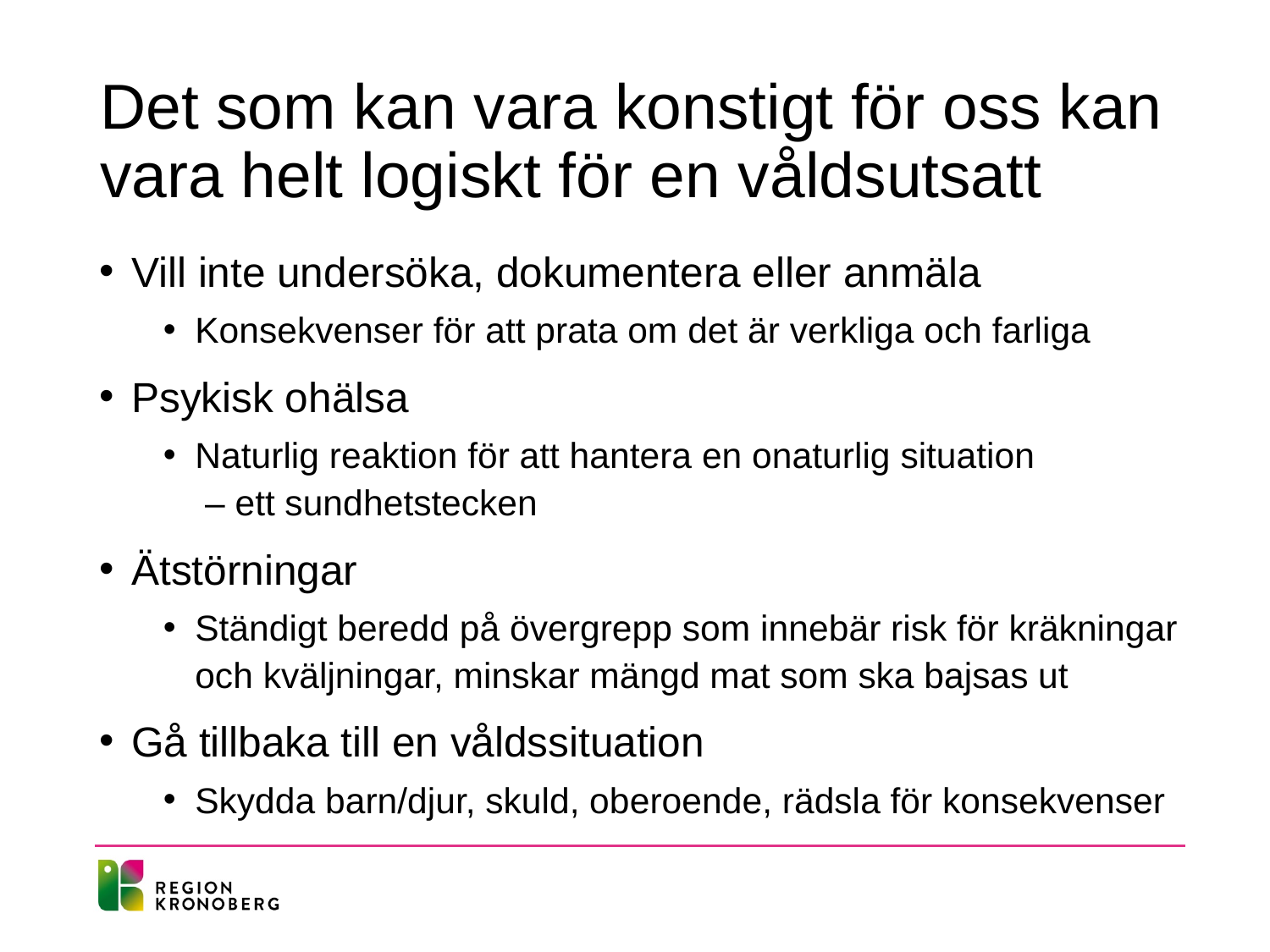

# Det som kan vara konstigt för oss kan vara helt logiskt för en våldsutsatt
Vill inte undersöka, dokumentera eller anmäla
Konsekvenser för att prata om det är verkliga och farliga
Psykisk ohälsa
Naturlig reaktion för att hantera en onaturlig situation                     – ett sundhetstecken
Ätstörningar
Ständigt beredd på övergrepp som innebär risk för kräkningar och kväljningar, minskar mängd mat som ska bajsas ut
Gå tillbaka till en våldssituation
Skydda barn/djur, skuld, oberoende, rädsla för konsekvenser